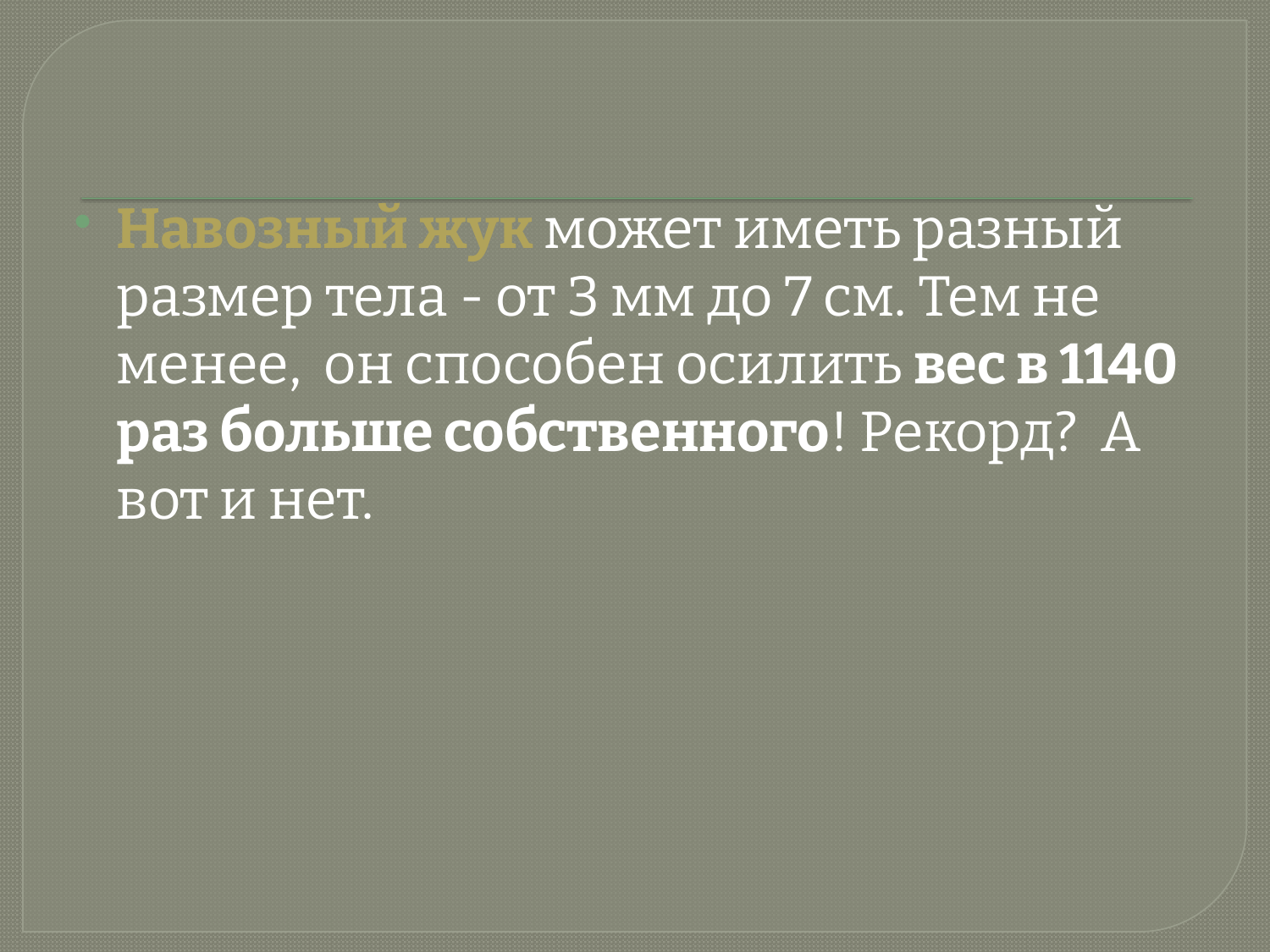

Навозный жук может иметь разный размер тела - от 3 мм до 7 см. Тем не менее,  он способен осилить вес в 1140 раз больше собственного! Рекорд?  А вот и нет.